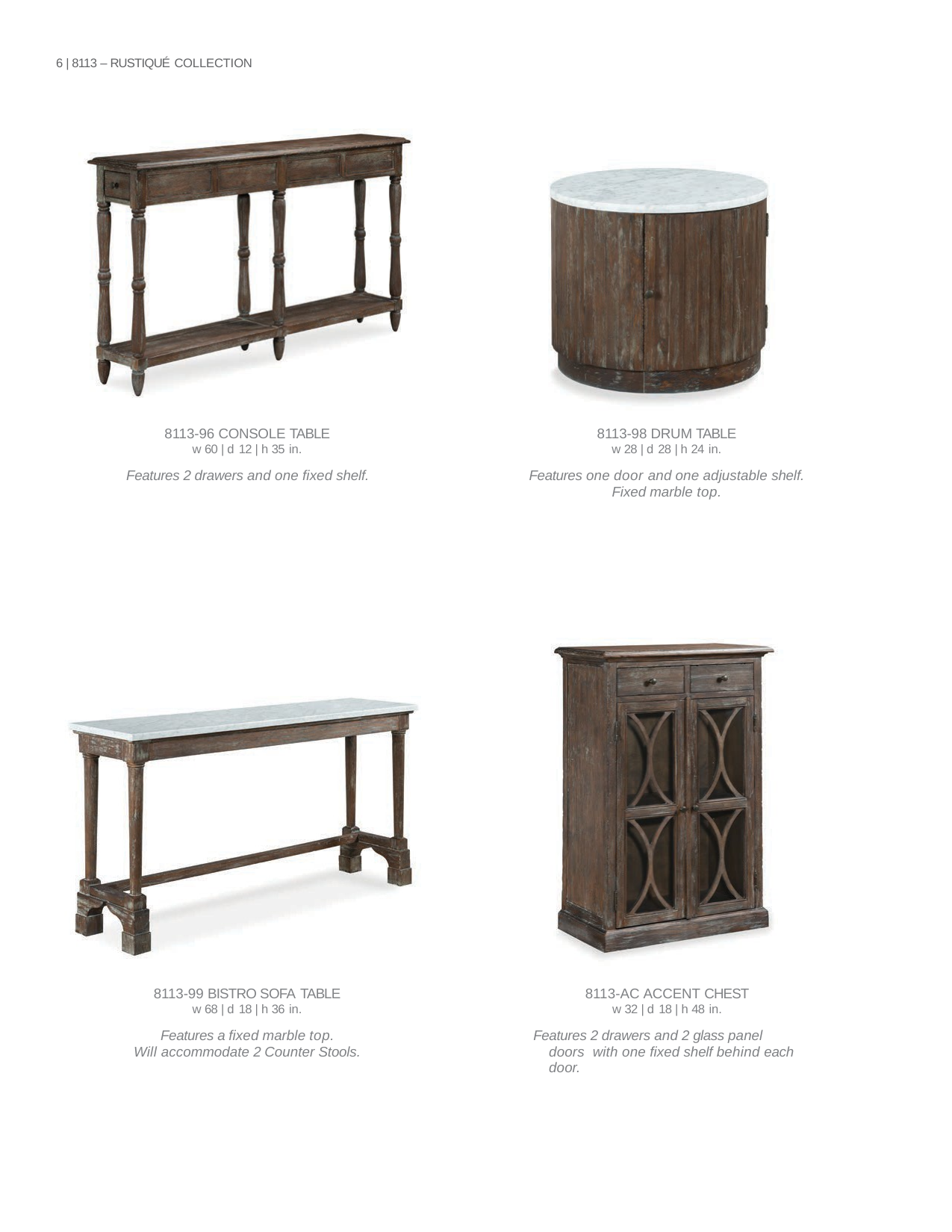

6 | 8113 – RUSTIQUÉ COLLECTION

| 8113-96 CONSOLE TABLE w 60 | d 12 | h 35 in. |
| --- |
| Features 2 drawers and one fixed shelf. |
| 8113-98 DRUM TABLE w 28 | d 28 | h 24 in. |
| --- |
| Features one door and one adjustable shelf. Fixed marble top. |

| 8113-99 BISTRO SOFA TABLE w 68 | d 18 | h 36 in. |
| --- |
| Features a fixed marble top. Will accommodate 2 Counter Stools. |
| 8113-AC ACCENT CHEST w 32 | d 18 | h 48 in. |
| --- |
| Features 2 drawers and 2 glass panel doors with one fixed shelf behind each door. |